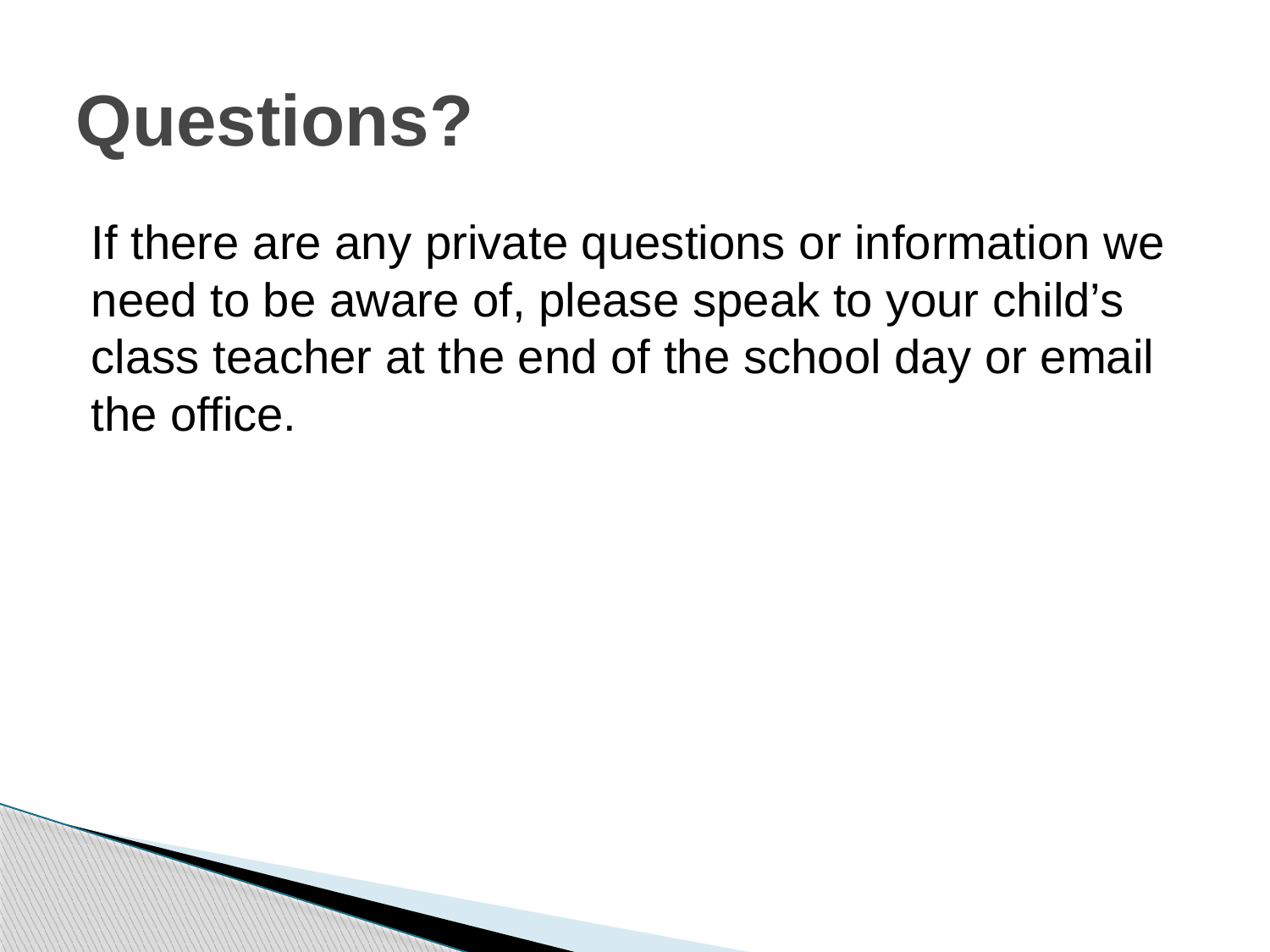

# Questions?
If there are any private questions or information we need to be aware of, please speak to your child’s class teacher at the end of the school day or email the office.